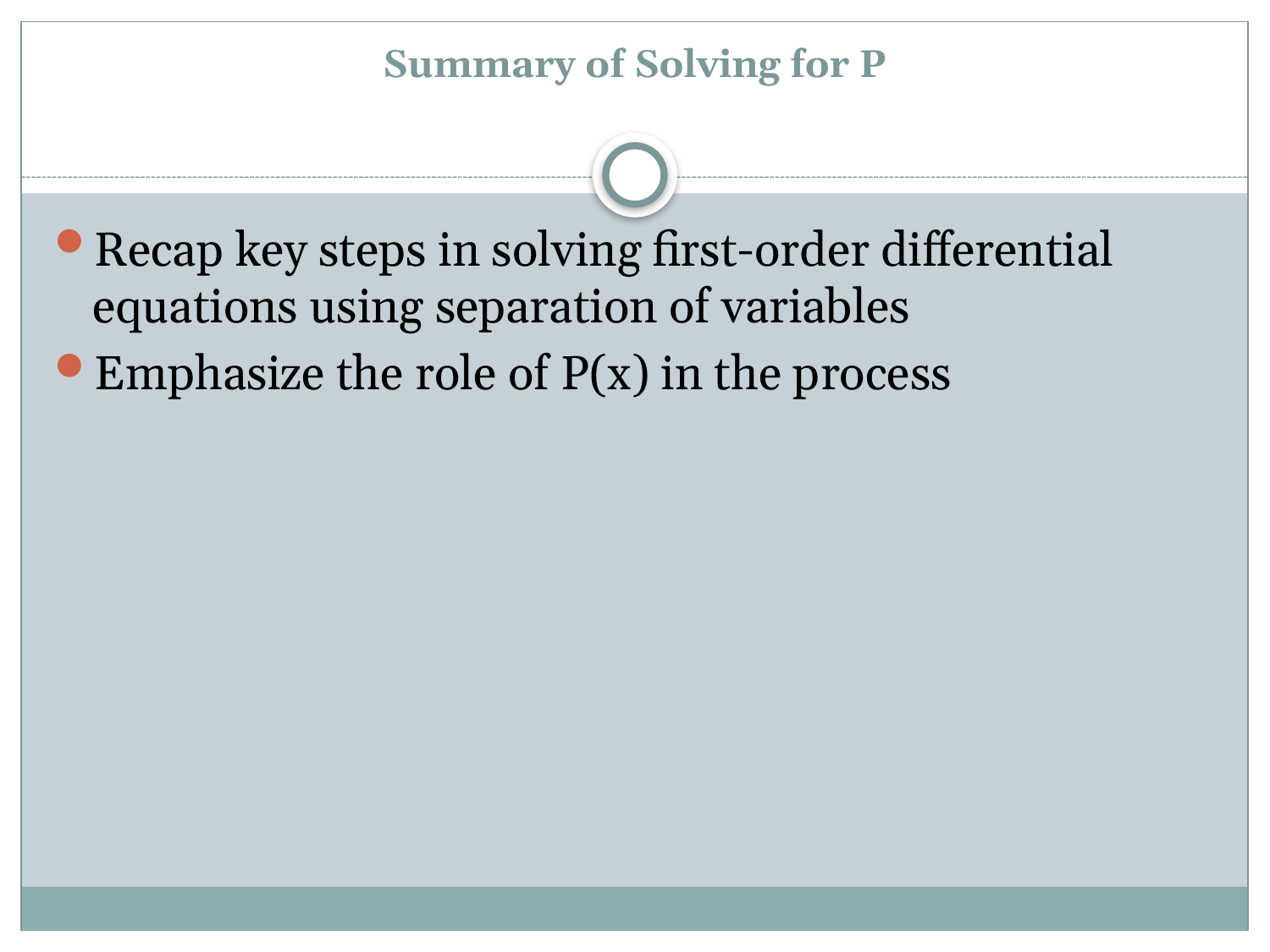

# Summary of Solving for P
Recap key steps in solving first-order differential equations using separation of variables
Emphasize the role of P(x) in the process